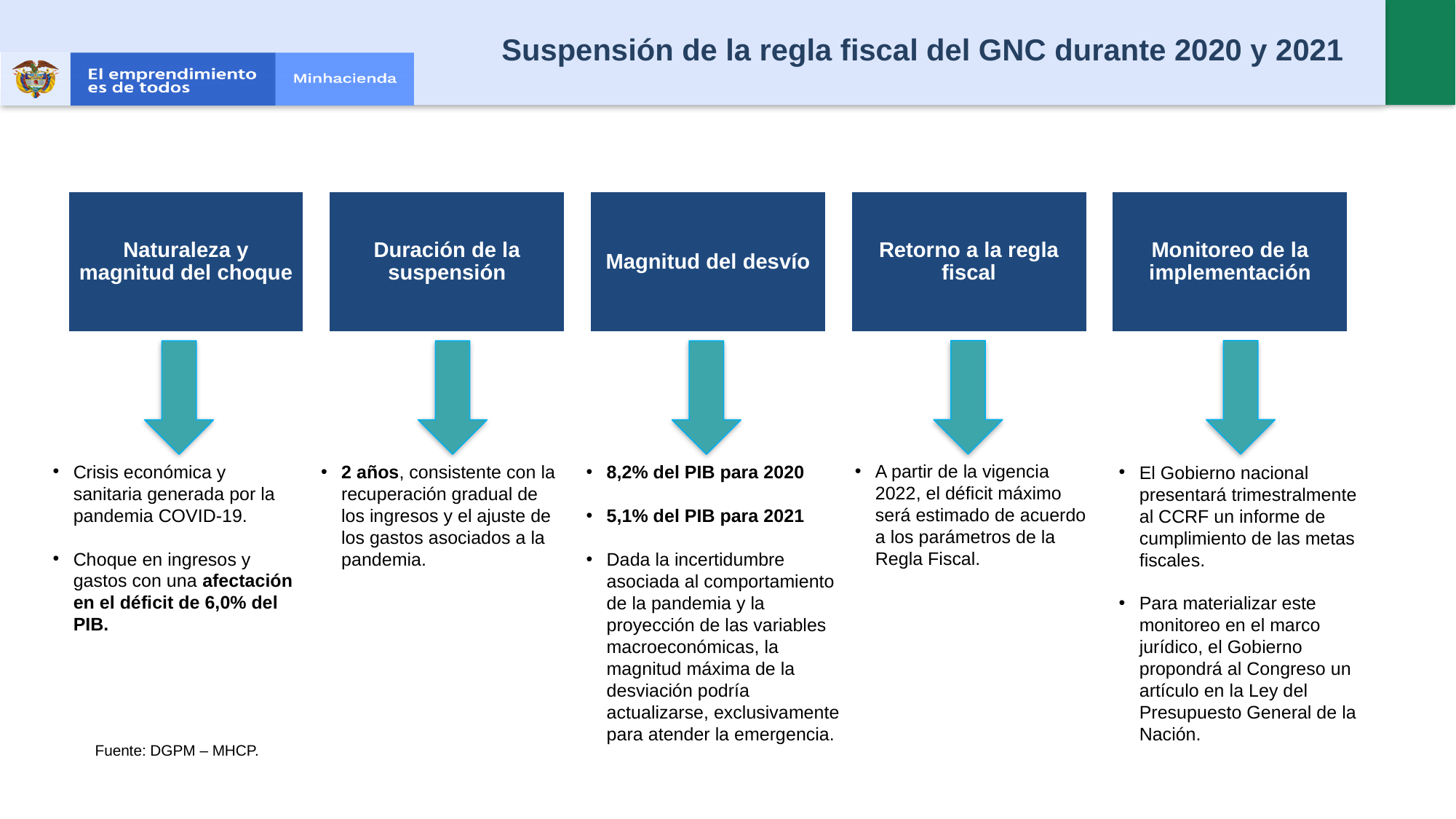

Suspensión de la regla fiscal del GNC durante 2020 y 2021
Naturaleza y magnitud del choque
Duración de la suspensión
Magnitud del desvío
Retorno a la regla fiscal
Monitoreo de la implementación

A partir de la vigencia 2022, el déficit máximo será estimado de acuerdo a los parámetros de la Regla Fiscal.
Crisis económica y sanitaria generada por la pandemia COVID-19.

Choque en ingresos y gastos con una afectación en el déficit de 6,0% del PIB.
2 años, consistente con la recuperación gradual de los ingresos y el ajuste de los gastos asociados a la pandemia.
8,2% del PIB para 2020

5,1% del PIB para 2021

Dada la incertidumbre asociada al comportamiento de la pandemia y la proyección de las variables macroeconómicas, la magnitud máxima de la desviación podría actualizarse, exclusivamente para atender la emergencia.
El Gobierno nacional presentará trimestralmente al CCRF un informe de cumplimiento de las metas fiscales.

Para materializar este monitoreo en el marco jurídico, el Gobierno propondrá al Congreso un artículo en la Ley del Presupuesto General de la Nación.
Fuente: DGPM – MHCP.